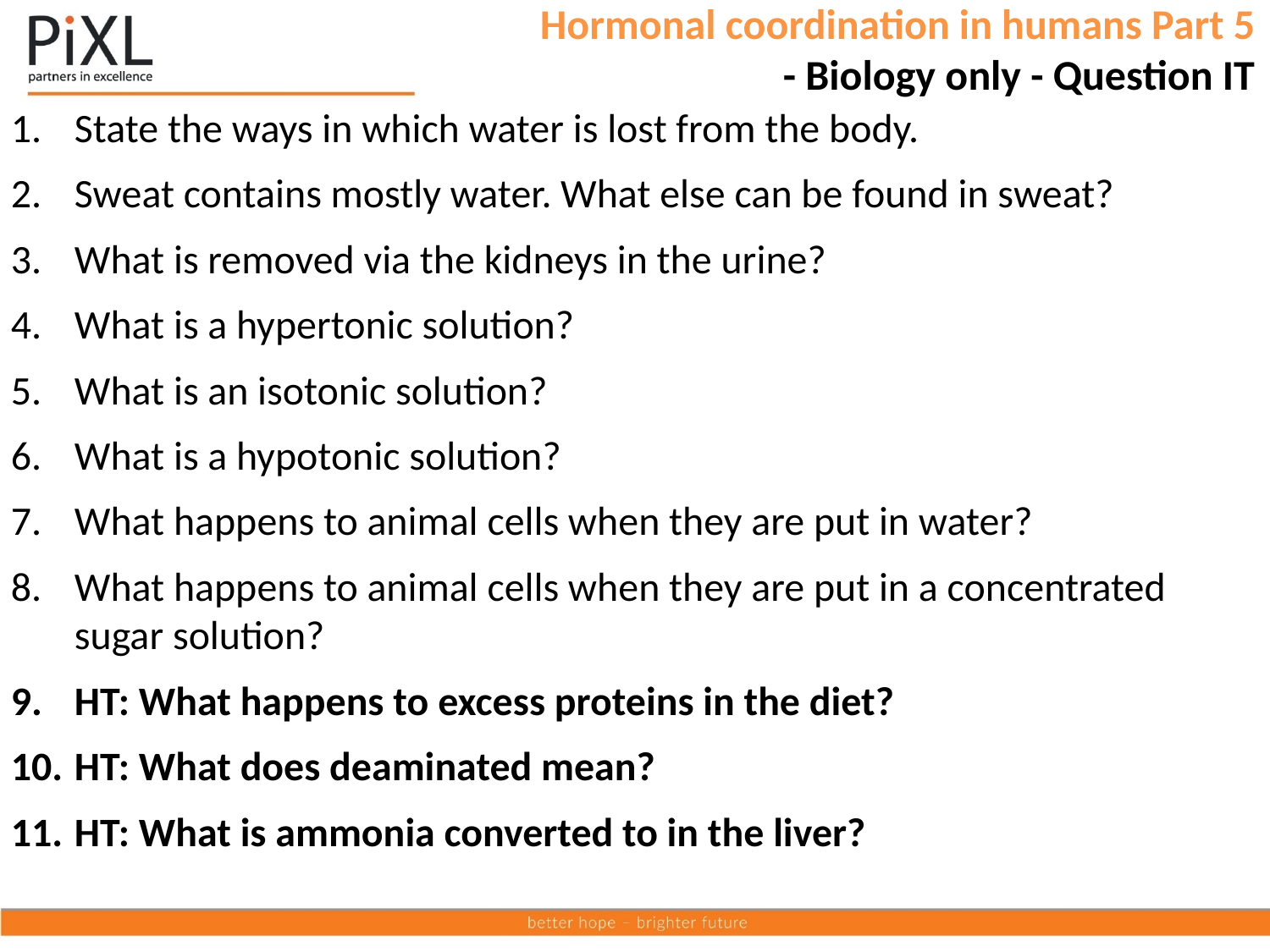

Hormonal coordination in humans Part 5
- Biology only - Question IT
State the ways in which water is lost from the body.

Sweat contains mostly water. What else can be found in sweat?

What is removed via the kidneys in the urine?

What is a hypertonic solution?

What is an isotonic solution?

What is a hypotonic solution?

What happens to animal cells when they are put in water?

What happens to animal cells when they are put in a concentrated sugar solution?

HT: What happens to excess proteins in the diet?

HT: What does deaminated mean?

HT: What is ammonia converted to in the liver?